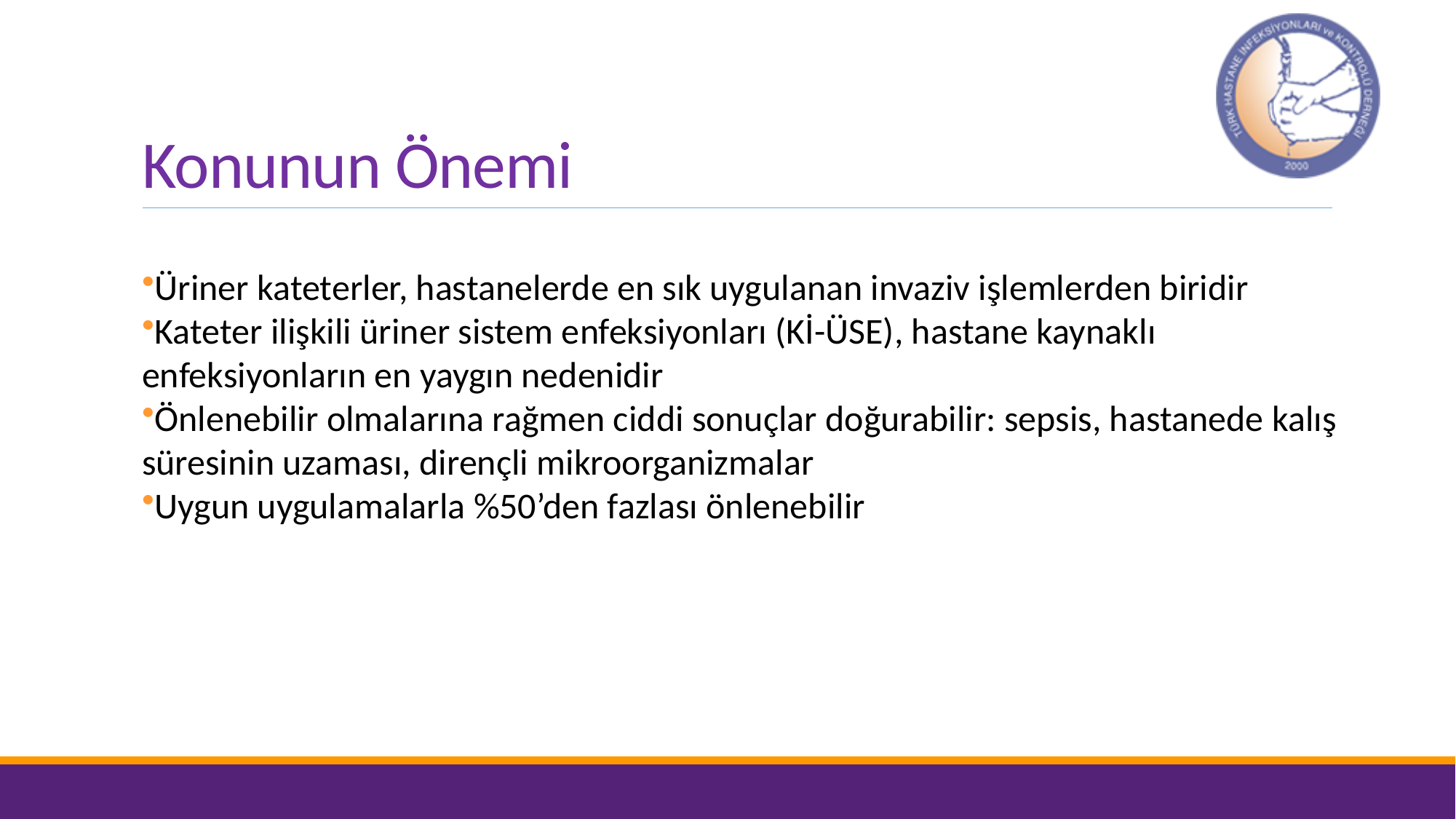

# Konunun Önemi
Üriner kateterler, hastanelerde en sık uygulanan invaziv işlemlerden biridir
Kateter ilişkili üriner sistem enfeksiyonları (Kİ-ÜSE), hastane kaynaklı enfeksiyonların en yaygın nedenidir
Önlenebilir olmalarına rağmen ciddi sonuçlar doğurabilir: sepsis, hastanede kalış süresinin uzaması, dirençli mikroorganizmalar
Uygun uygulamalarla %50’den fazlası önlenebilir